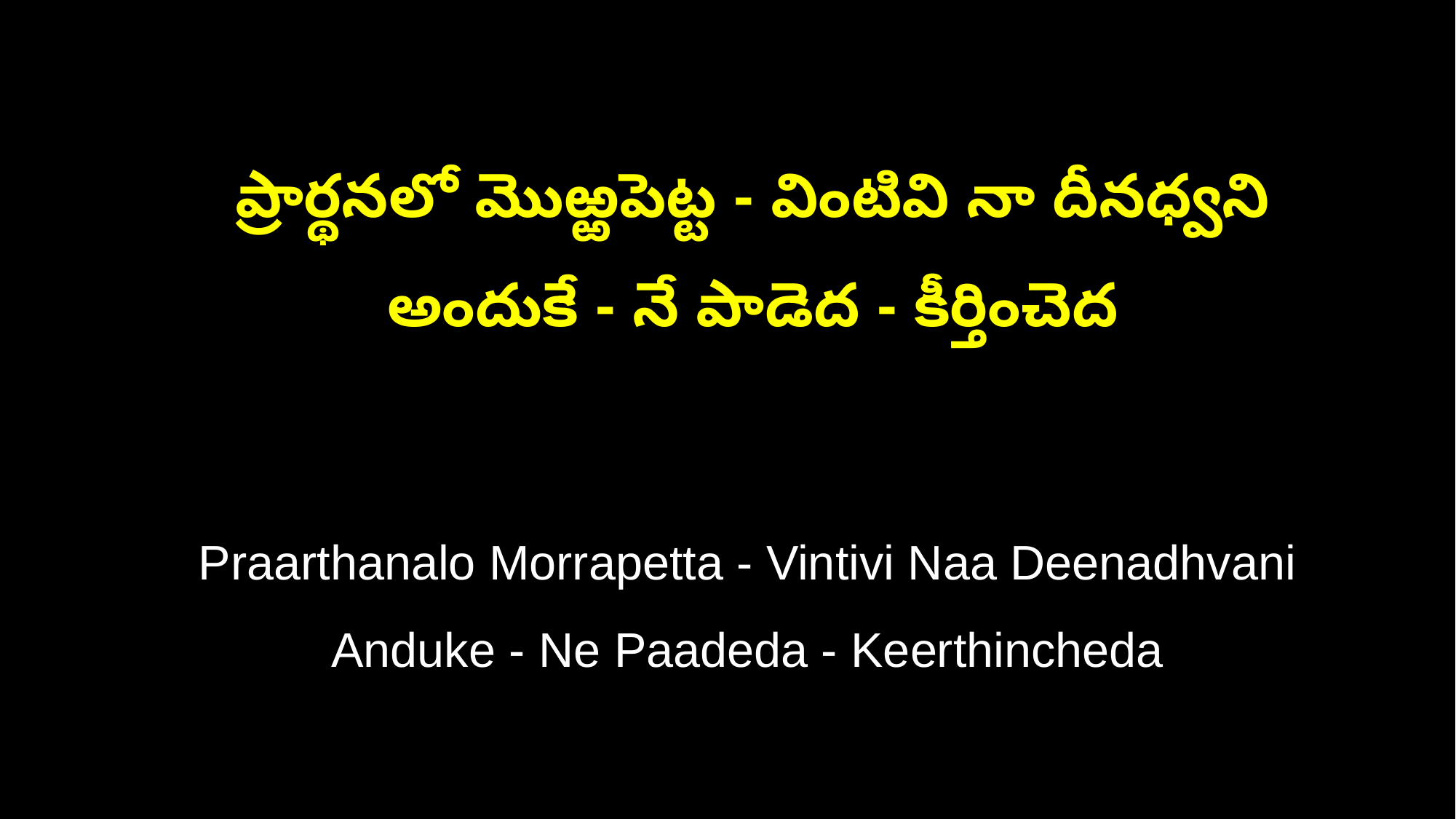

ప్రార్థనలో మొఱ్ఱపెట్ట - వింటివి నా దీనధ్వని
   అందుకే - నే పాడెద - కీర్తించెద
   Praarthanalo Morrapetta - Vintivi Naa Deenadhvani
   Anduke - Ne Paadeda - Keerthincheda